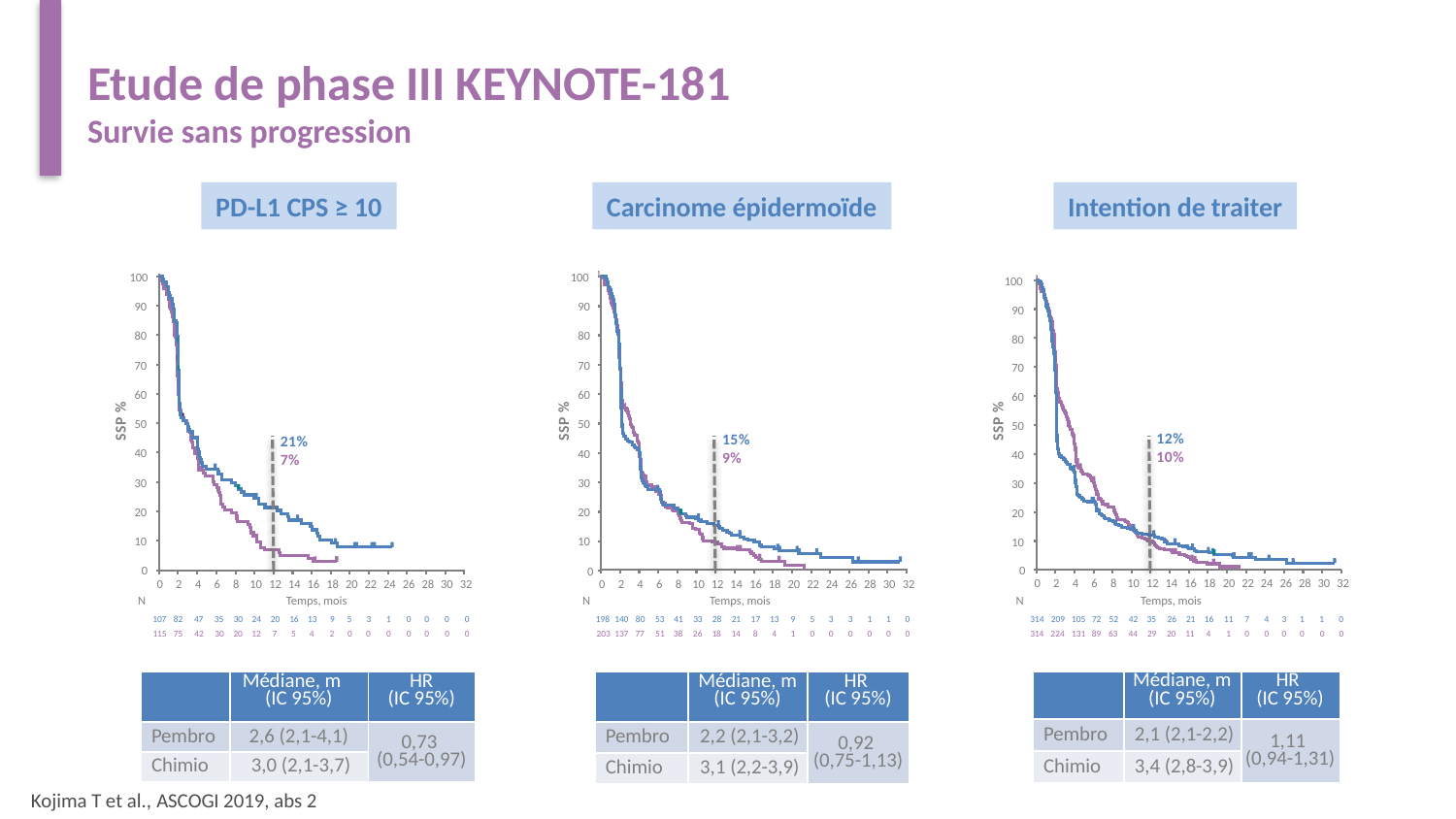

# Etude de phase III KEYNOTE-181 Survie sans progression
PD-L1 CPS ≥ 10
Carcinome épidermoïde
Intention de traiter
100
100

100

90
90
90
80
80
80

70
70

70

60
60
60

SSP %
SSP %
SSP %

50
50
50
12%
10%
15%
9%
21%
7%
40
40
40

30
30

30

20
20
20

10
10
10

0
0
0

0
2
4
6
8
10
12
14
16
18
20
22
24
26
28
30
32
0
2
4
6
8
10
12
14
16
18
20
22
24
26
28
30
32
0
2
4
6
8
10
12
14
16
18
20
22
24
26
28
30
32
N
Temps, mois
N
Temps, mois
N
Temps, mois
107
82
47
35
30
24
20
16
13
9
5
3
1
0
0
0
0
198
140
80
53
41
33
28
21
17
13
9
5
3
3
1
1
0
314
209
105
72
52
42
35
26
21
16
11
7
4
3
1
1
0
115
75
42
30
20
12
7
5
4
2
0
0
0
0
0
0
0
203
137
77
51
38
26
18
14
8
4
1
0
0
0
0
0
0
314
224
131
89
63
44
29
20
11
4
1
0
0
0
0
0
0
|  | Médiane, m (IC 95%) | HR (IC 95%) |
| --- | --- | --- |
| Pembro | 2,1 (2,1-2,2) | 1,11 (0,94-1,31) |
| Chimio | 3,4 (2,8-3,9) |  |
|  | Médiane, m (IC 95%) | HR (IC 95%) |
| --- | --- | --- |
| Pembro | 2,6 (2,1-4,1) | 0,73 (0,54-0,97) |
| Chimio | 3,0 (2,1-3,7) |  |
|  | Médiane, m (IC 95%) | HR (IC 95%) |
| --- | --- | --- |
| Pembro | 2,2 (2,1-3,2) | 0,92 (0,75-1,13) |
| Chimio | 3,1 (2,2-3,9) |  |
Kojima T et al., ASCOGI 2019, abs 2